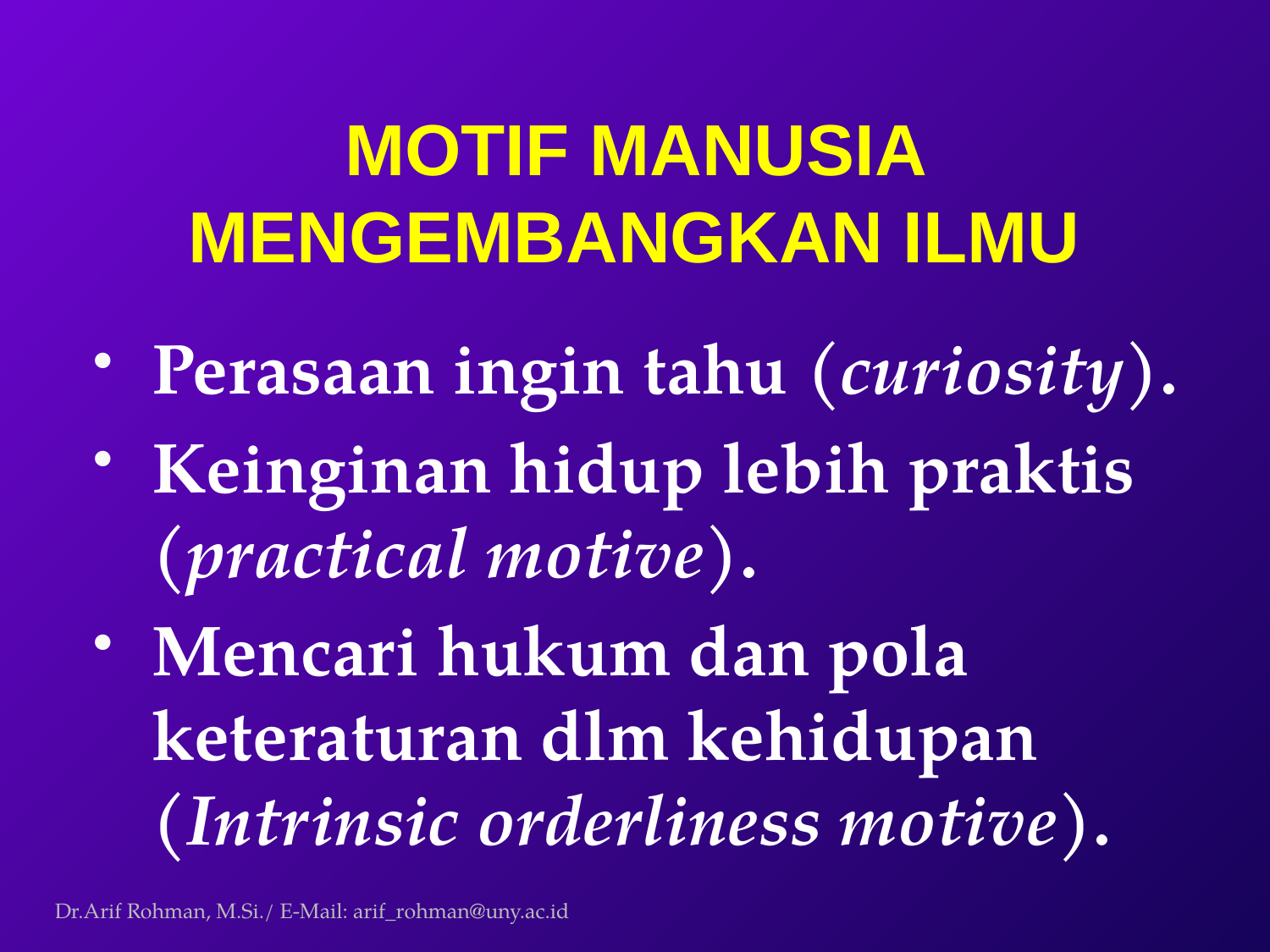

# MOTIF MANUSIA MENGEMBANGKAN ILMU
Perasaan ingin tahu (curiosity).
Keinginan hidup lebih praktis (practical motive).
Mencari hukum dan pola keteraturan dlm kehidupan (Intrinsic orderliness motive).

Dr.Arif Rohman, M.Si./ E-Mail: arif_rohman@uny.ac.id